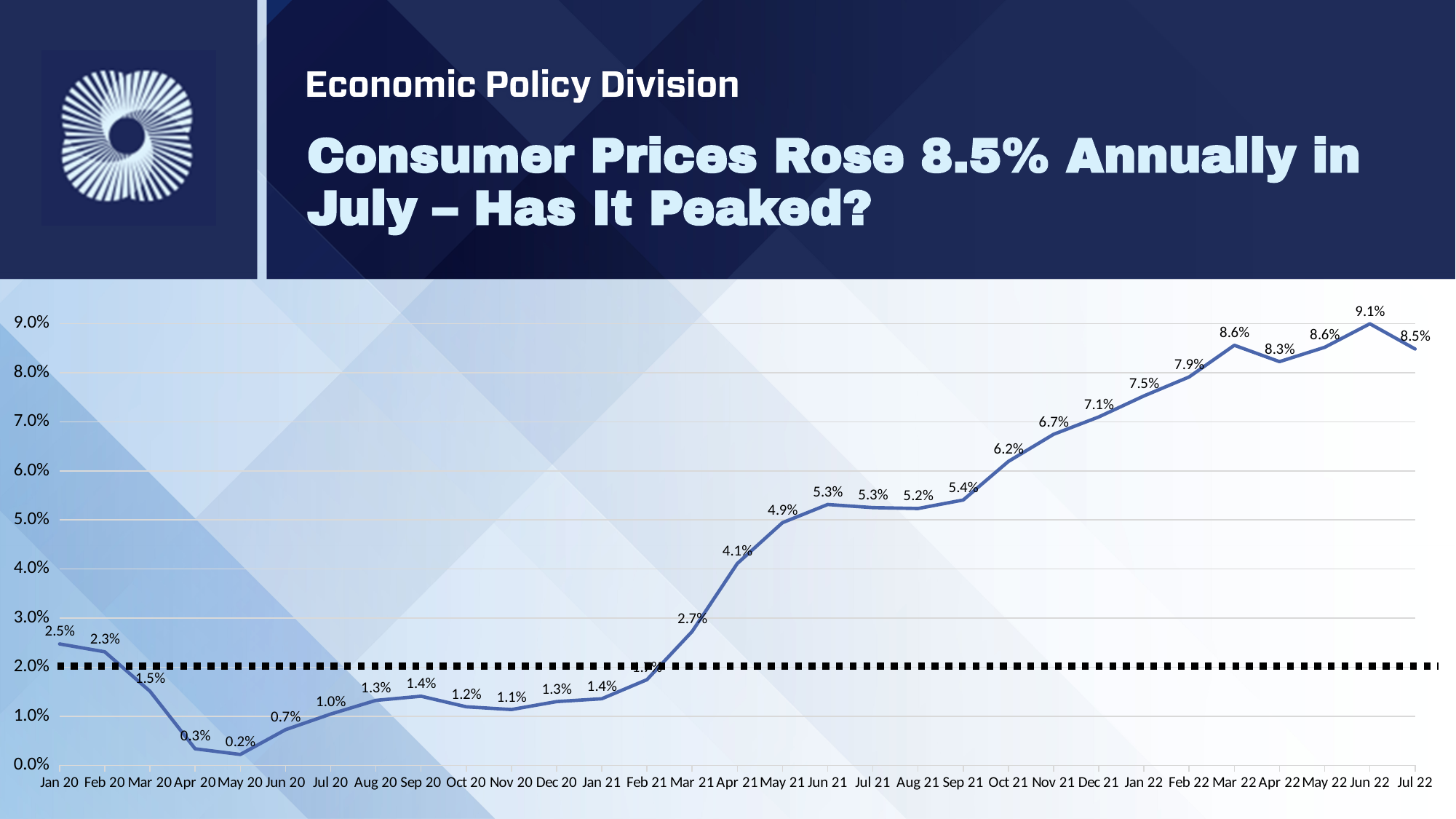

# Consumer Prices Rose 8.5% Annually in July – Has It Peaked?

### Chart

| Category | Annual Change in CPI |
|---|---|
| 43831 | 0.02474241505936048 |
| 43862 | 0.023145128454474806 |
| 43891 | 0.015117235300829757 |
| 43922 | 0.003391742321581015 |
| 43952 | 0.0022359625799326377 |
| 43983 | 0.007278122956820621 |
| 44013 | 0.010467910520660206 |
| 44044 | 0.013247799842260433 |
| 44075 | 0.014099605507305268 |
| 44105 | 0.011946990329736895 |
| 44136 | 0.01138808243762357 |
| 44166 | 0.013001398124731445 |
| 44197 | 0.013580118057729962 |
| 44228 | 0.017471331870305695 |
| 44256 | 0.02728410901239986 |
| 44287 | 0.04112150262303249 |
| 44317 | 0.049452610357033855 |
| 44348 | 0.05314402095754844 |
| 44378 | 0.052512722154336444 |
| 44409 | 0.05233304175930864 |
| 44440 | 0.05406517034468705 |
| 44470 | 0.06192074083743493 |
| 44501 | 0.0674403185565311 |
| 44531 | 0.07098180149870004 |
| 44562 | 0.07525934401220447 |
| 44593 | 0.07912024484898206 |
| 44621 | 0.08557586368232784 |
| 44652 | 0.08224139288485999 |
| 44682 | 0.08516412942713858 |
| 44713 | 0.08995220608588128 |
| 44743 | 0.08482129735766986 |